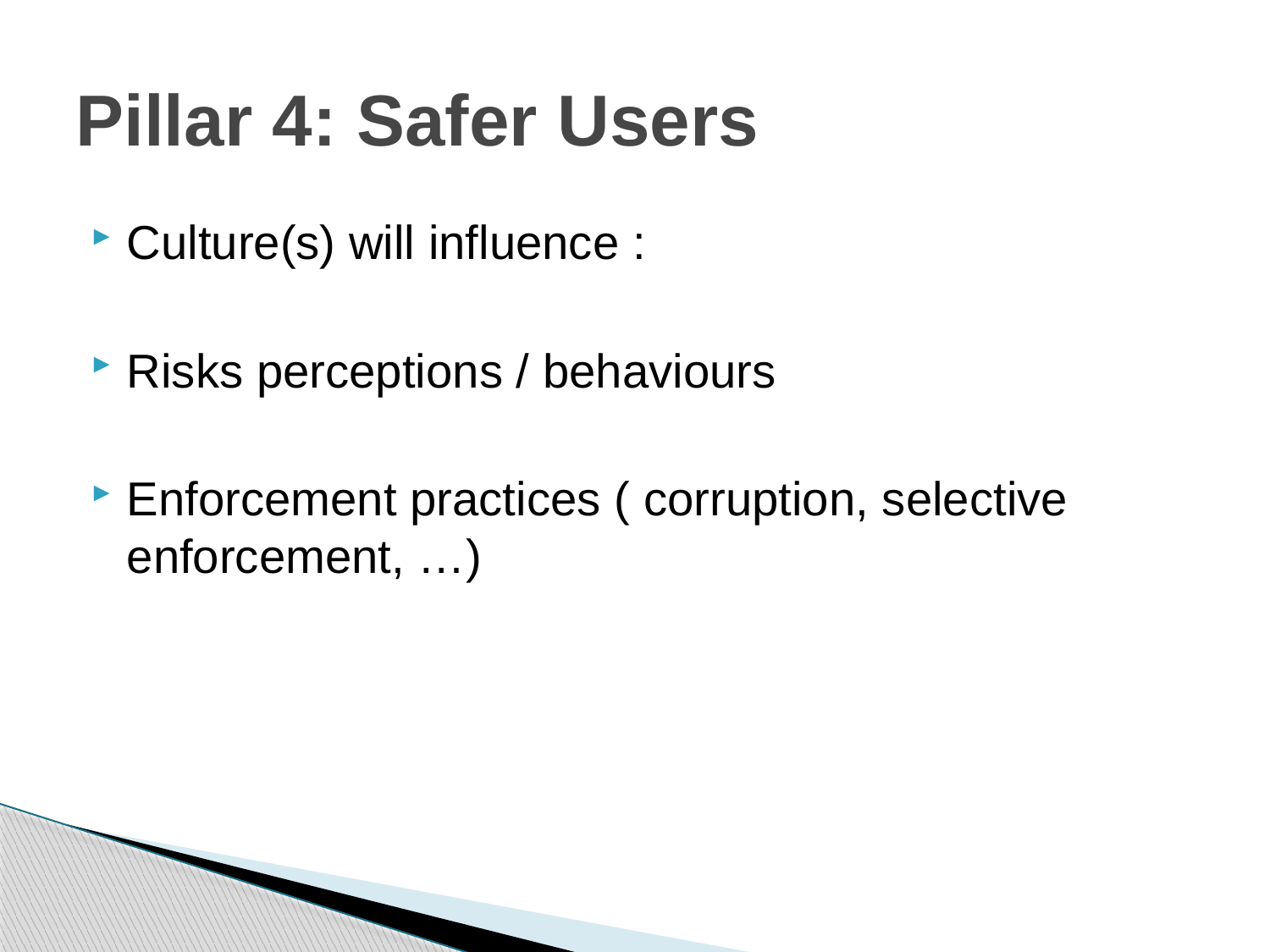

# Pillar 4: Safer Users
Culture(s) will influence :

Risks perceptions / behaviours

Enforcement practices ( corruption, selective enforcement, …)